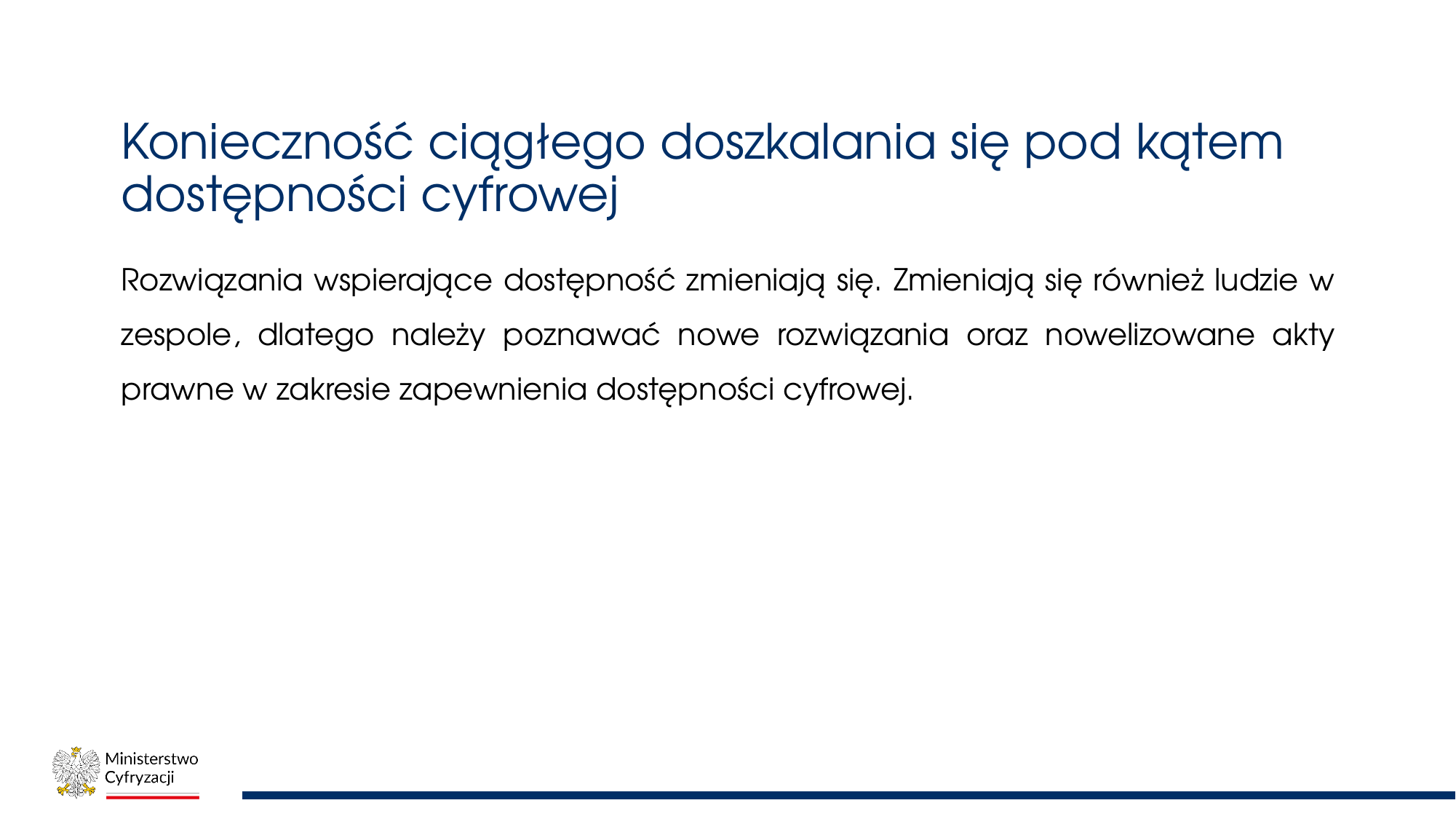

# Konieczność ciągłego doszkalania się pod kątem dostępności cyfrowej
Rozwiązania wspierające dostępność zmieniają się. Zmieniają się również ludzie w zespole, dlatego należy poznawać nowe rozwiązania oraz nowelizowane akty prawne w zakresie zapewnienia dostępności cyfrowej.